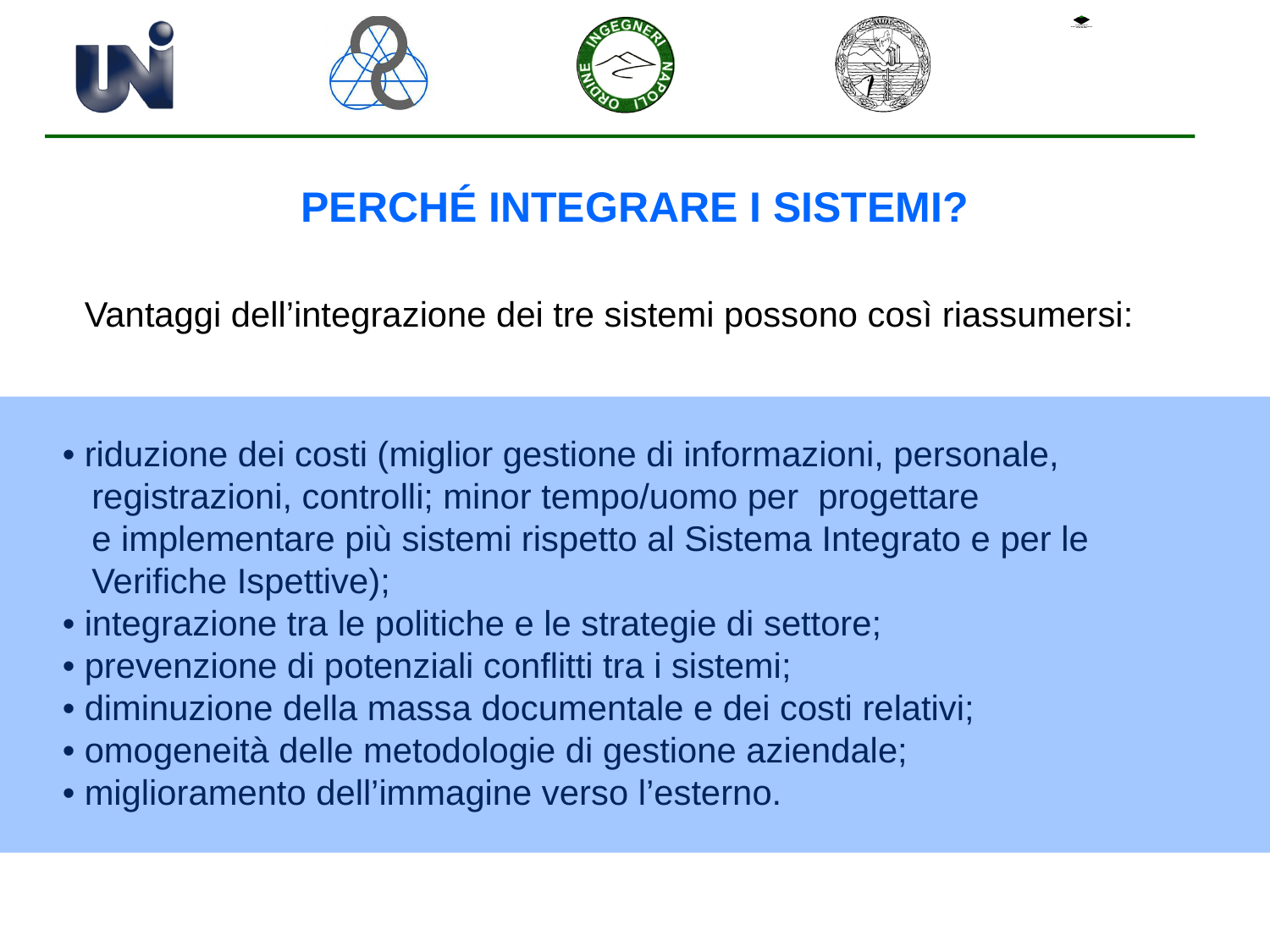

PERCHÉ INTEGRARE I SISTEMI?
Vantaggi dell’integrazione dei tre sistemi possono così riassumersi:

• riduzione dei costi (miglior gestione di informazioni, personale,
   registrazioni, controlli; minor tempo/uomo per  progettare
   e implementare più sistemi rispetto al Sistema Integrato e per le
   Verifiche Ispettive);
• integrazione tra le politiche e le strategie di settore;
• prevenzione di potenziali conflitti tra i sistemi;
• diminuzione della massa documentale e dei costi relativi;
• omogeneità delle metodologie di gestione aziendale;
• miglioramento dell’immagine verso l’esterno.